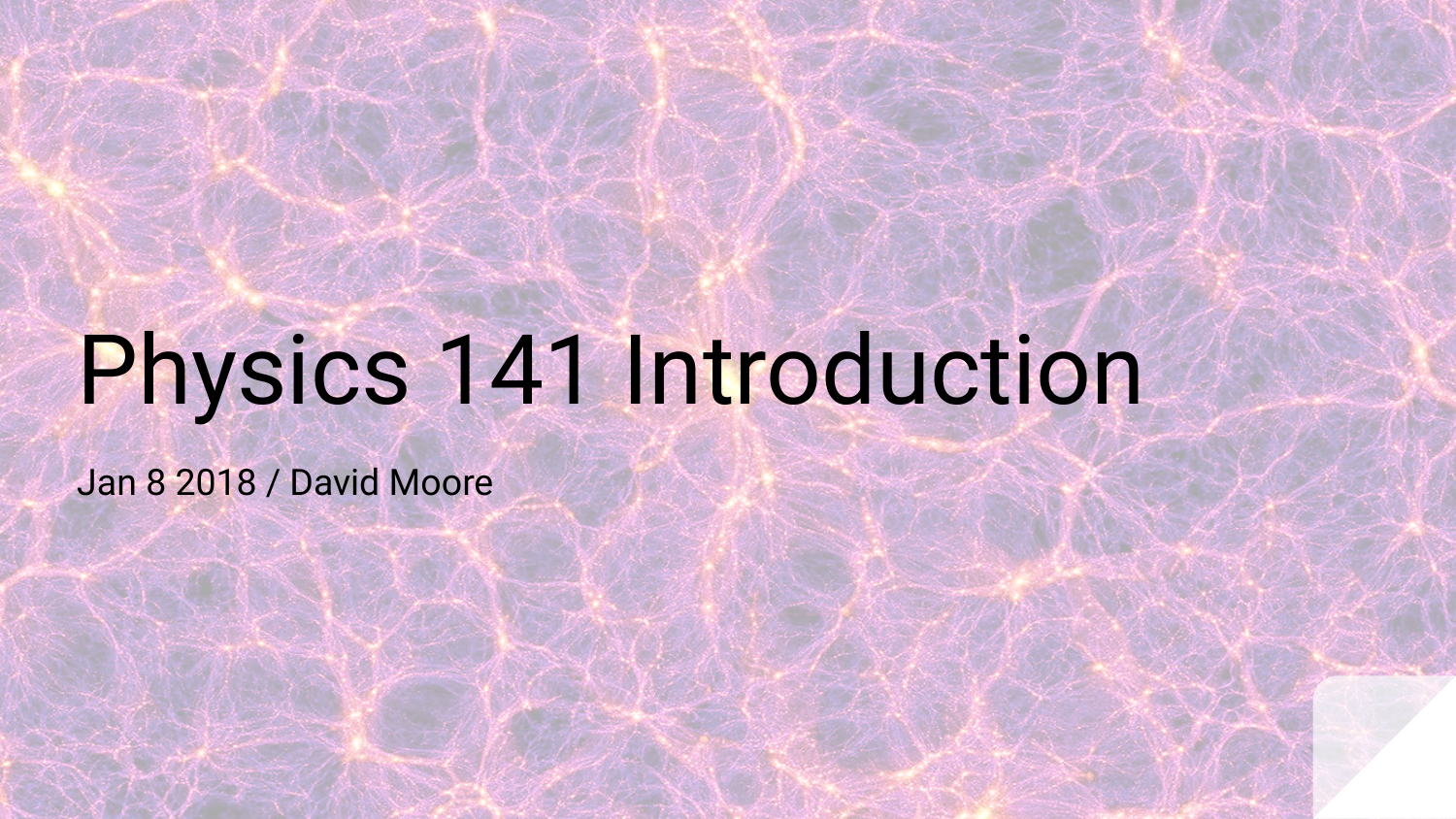

# Physics 141 Introduction
Jan 8 2018 / David Moore